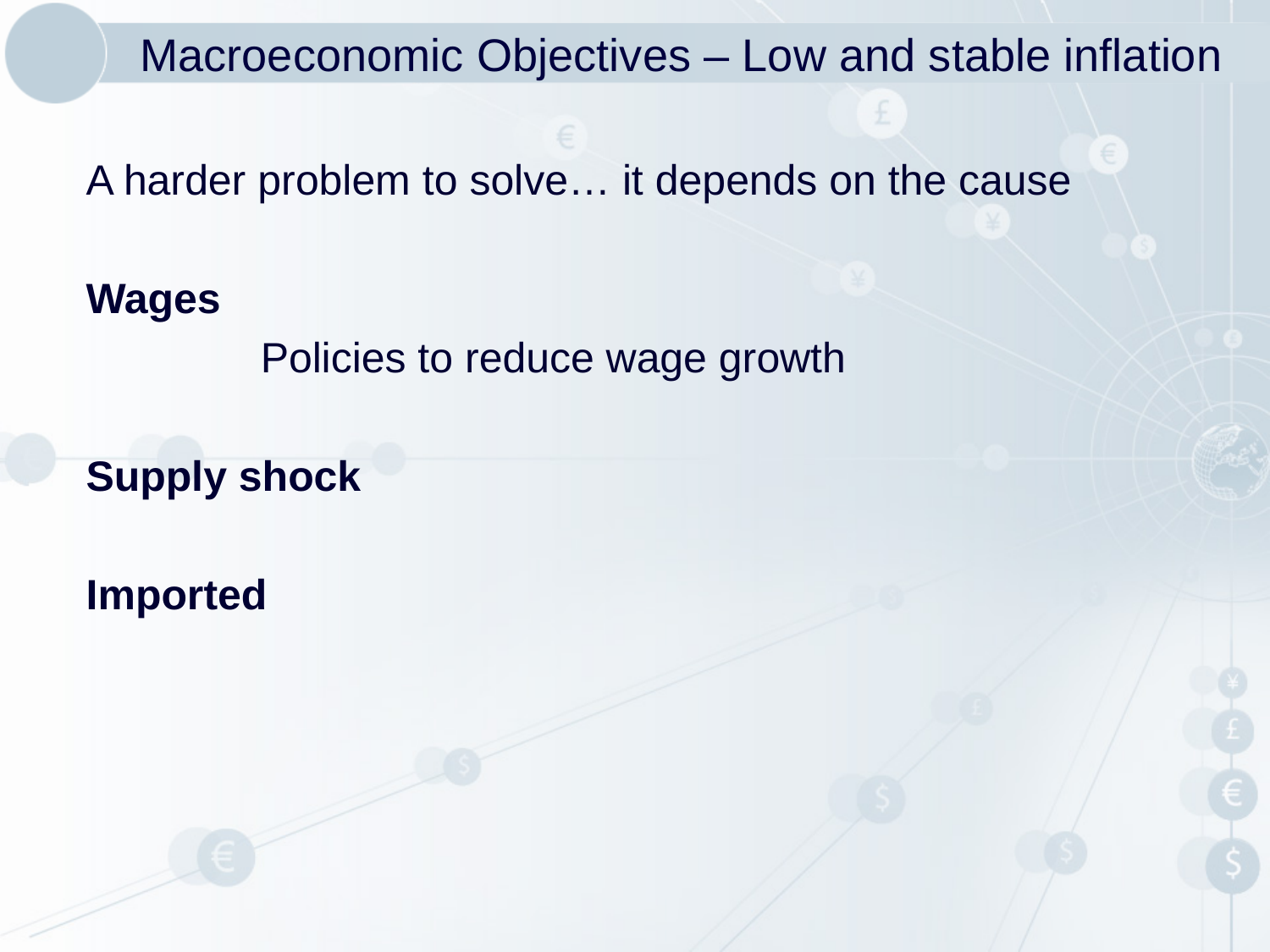

# Macroeconomic Objectives – Low and stable inflation
A harder problem to solve… it depends on the cause

Wages
		Policies to reduce wage growth

Supply shock

Imported